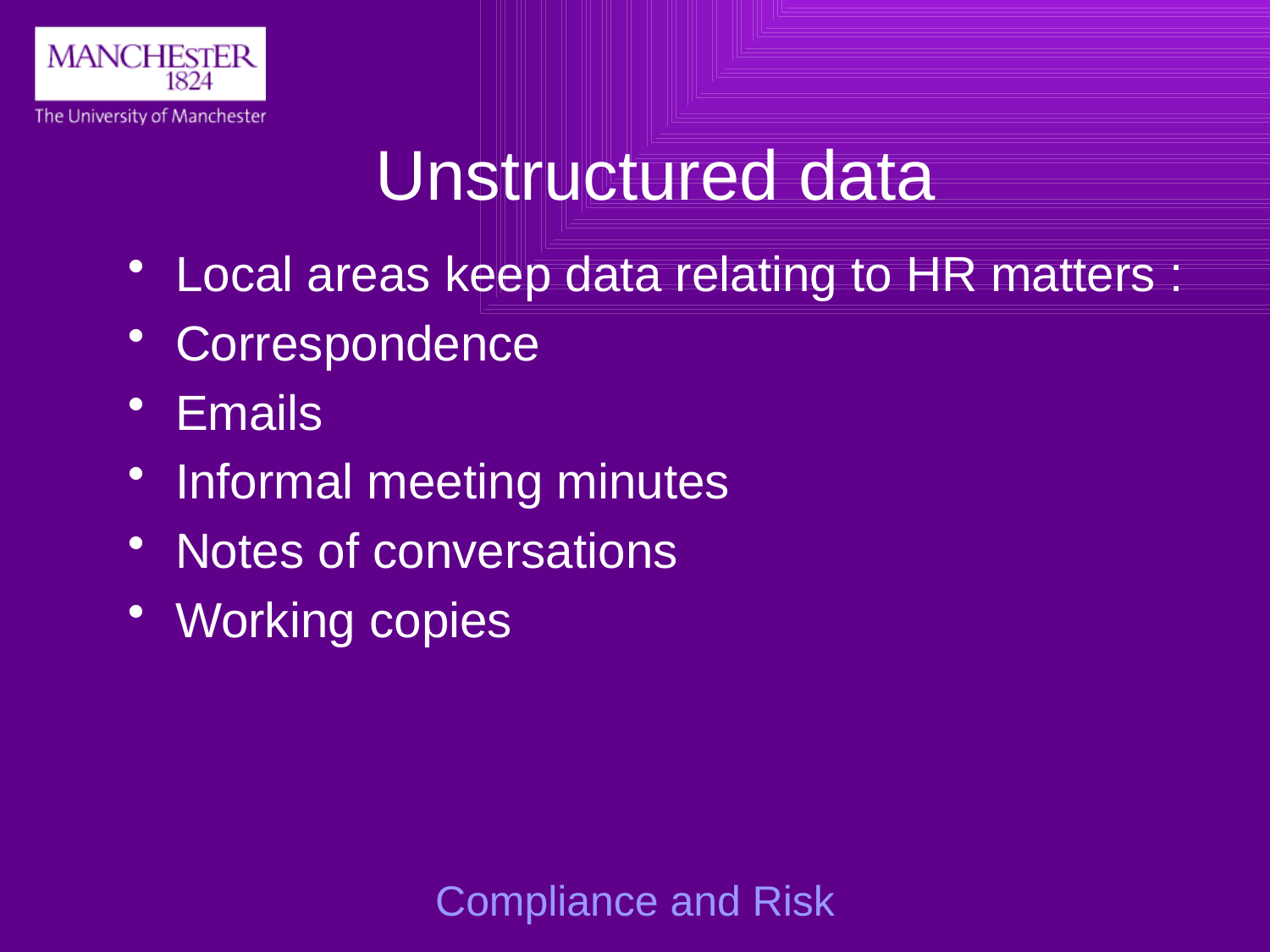

# Unstructured data
Local areas keep data relating to HR matters :
Correspondence
Emails
Informal meeting minutes
Notes of conversations
Working copies

Compliance and Risk